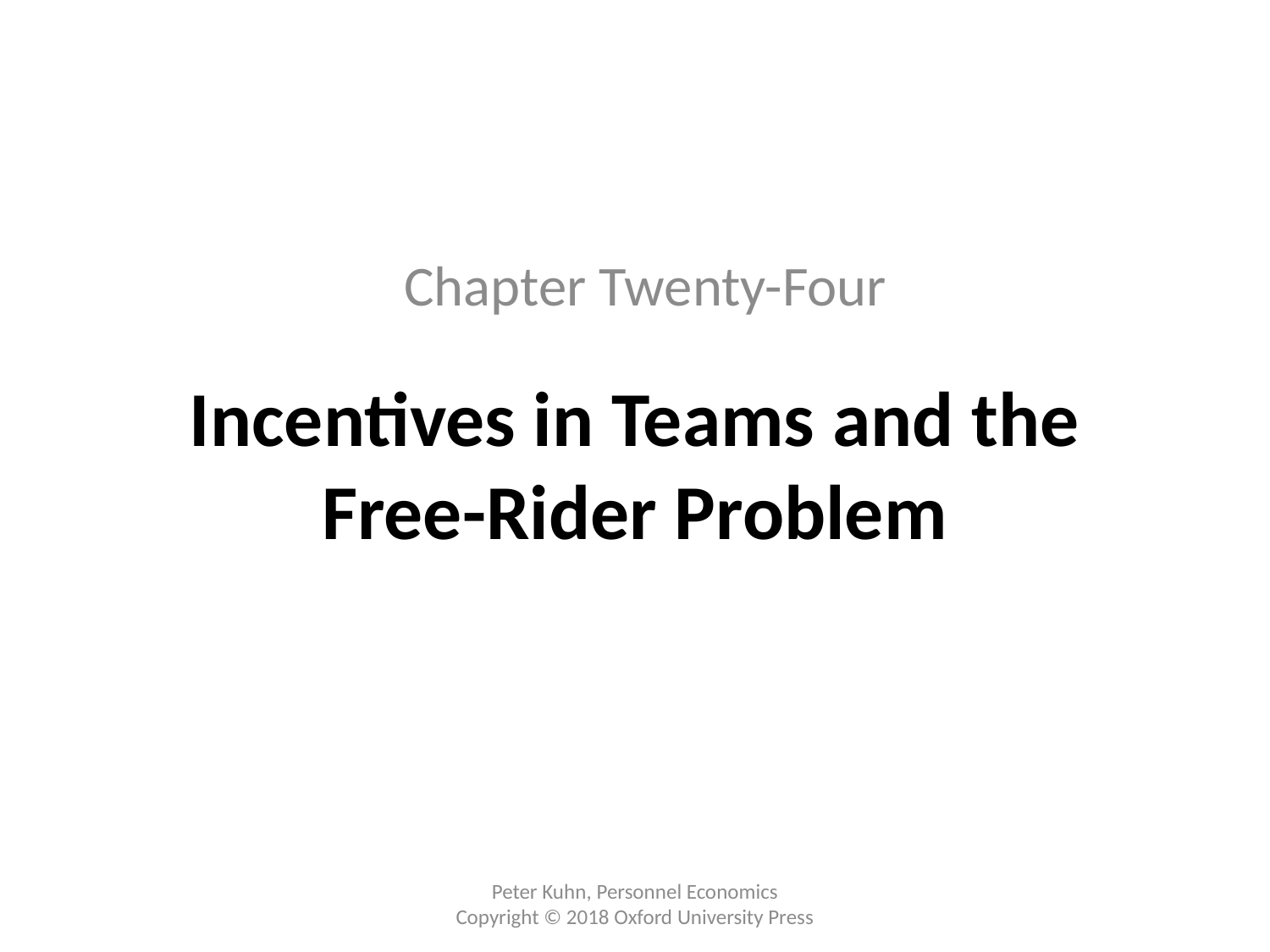

Chapter Twenty-Four
# Incentives in Teams and the Free-Rider Problem
Peter Kuhn, Personnel Economics
Copyright © 2018 Oxford University Press